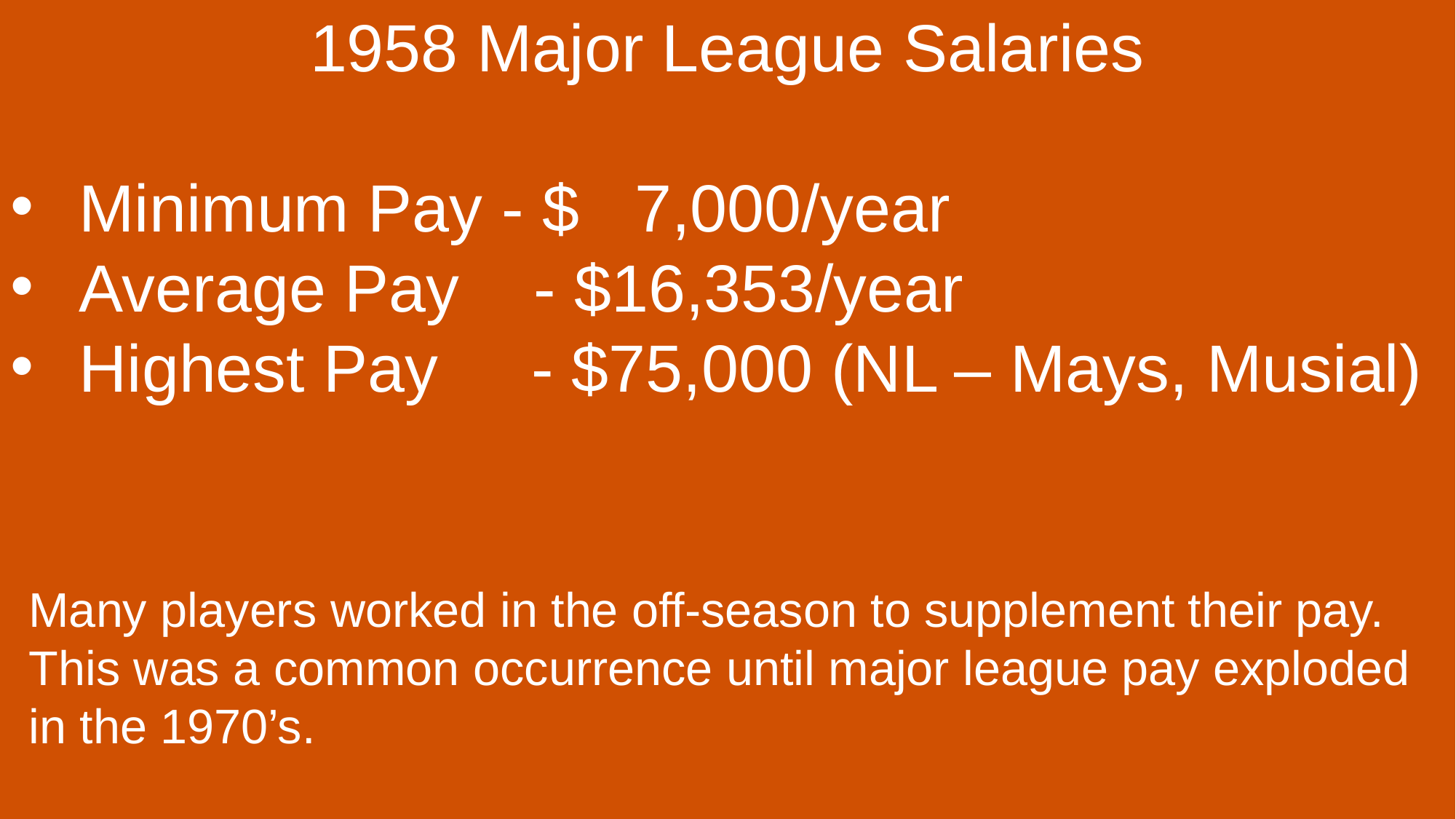

1958 Major League Salaries

Minimum Pay - $   7,000/year
Average Pay    - $16,353/year
Highest Pay     - $75,000 (NL – Mays, Musial)
Many players worked in the off-season to supplement their pay. This was a common occurrence until major league pay exploded in the 1970’s.